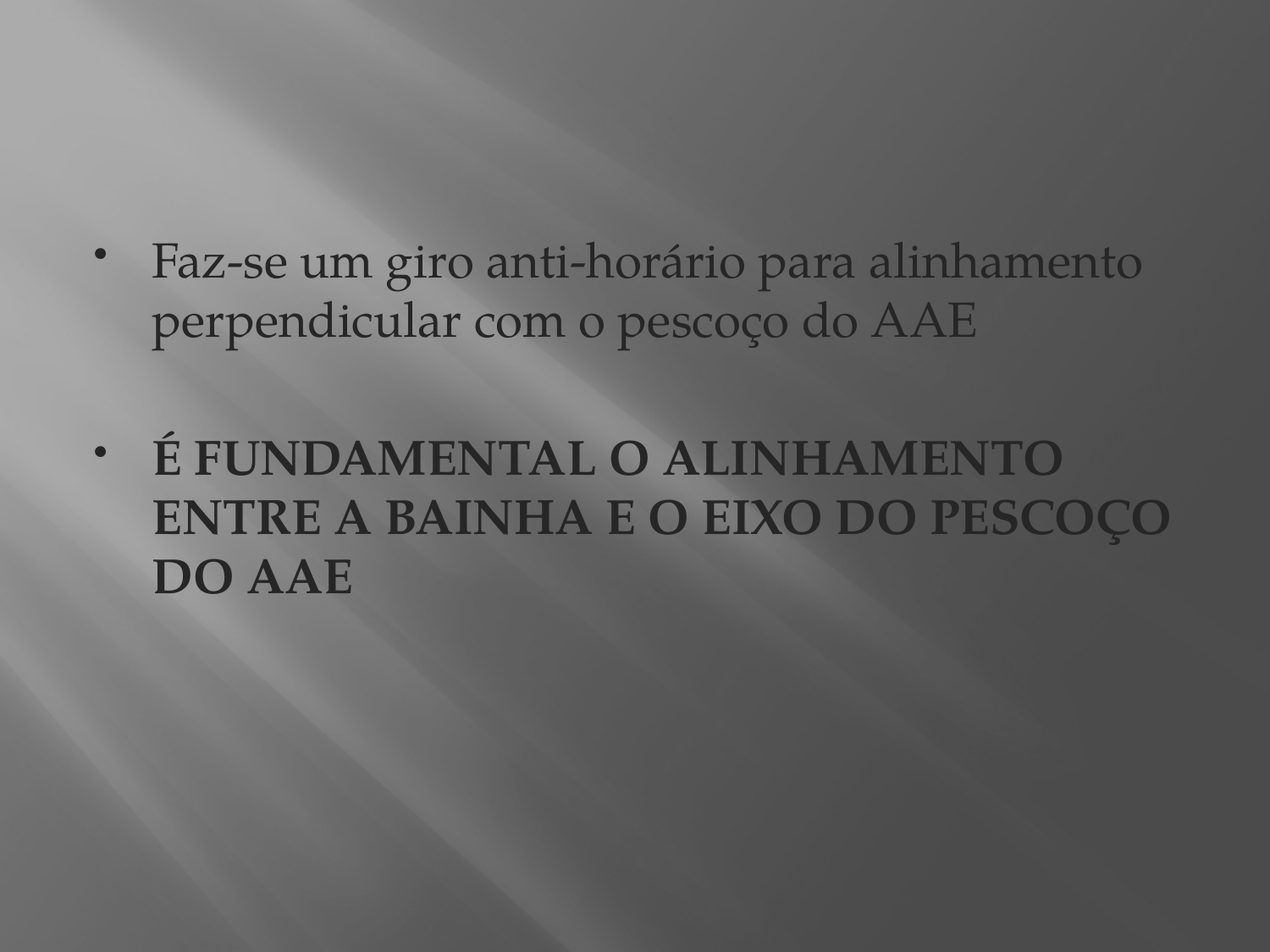

#
Faz-se um giro anti-horário para alinhamento perpendicular com o pescoço do AAE

É FUNDAMENTAL O ALINHAMENTO ENTRE A BAINHA E O EIXO DO PESCOÇO DO AAE